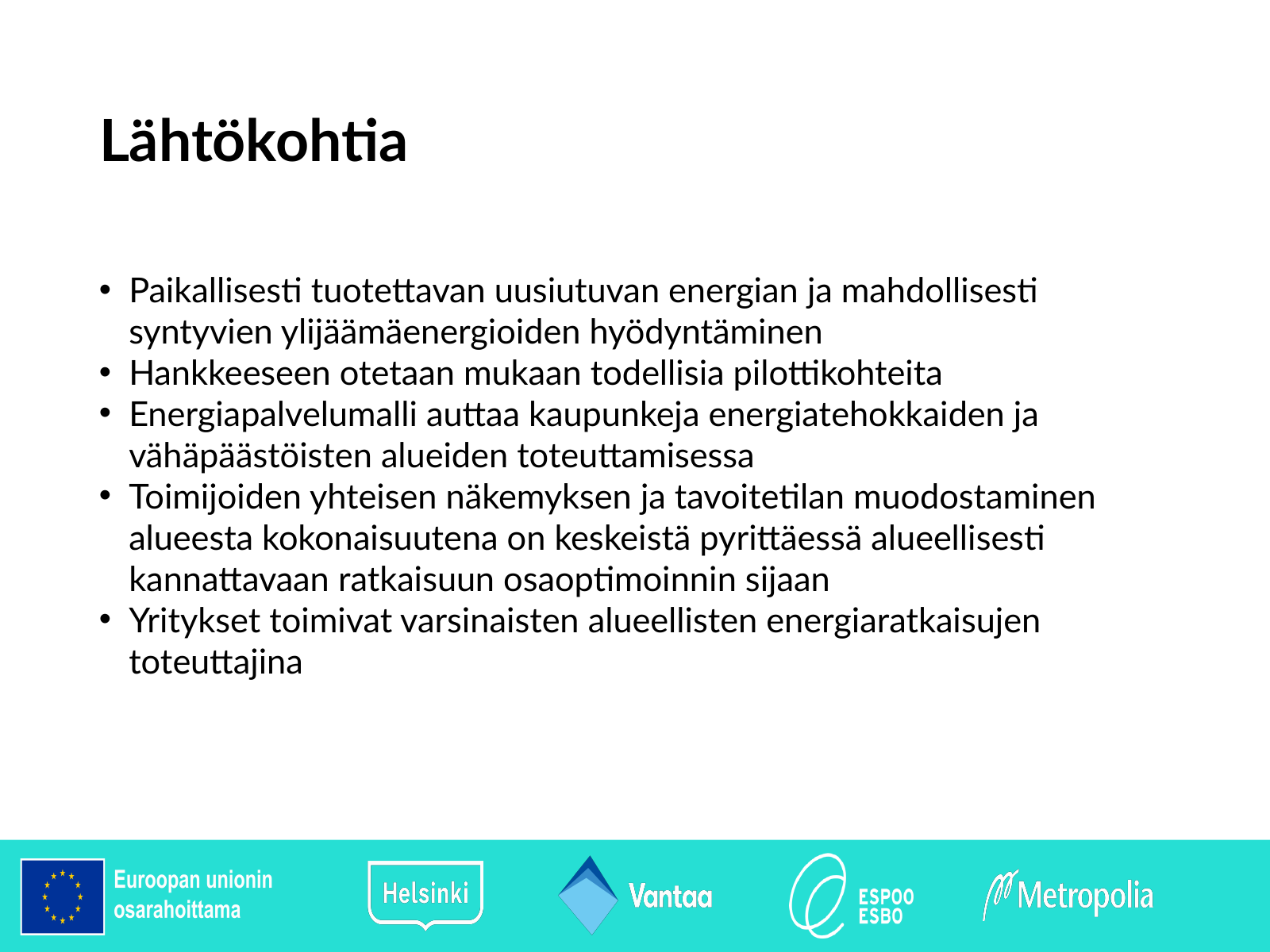

# Lähtökohtia
Paikallisesti tuotettavan uusiutuvan energian ja mahdollisesti syntyvien ylijäämäenergioiden hyödyntäminen
Hankkeeseen otetaan mukaan todellisia pilottikohteita
Energiapalvelumalli auttaa kaupunkeja energiatehokkaiden ja vähäpäästöisten alueiden toteuttamisessa
Toimijoiden yhteisen näkemyksen ja tavoitetilan muodostaminen alueesta kokonaisuutena on keskeistä pyrittäessä alueellisesti kannattavaan ratkaisuun osaoptimoinnin sijaan
Yritykset toimivat varsinaisten alueellisten energiaratkaisujen toteuttajina